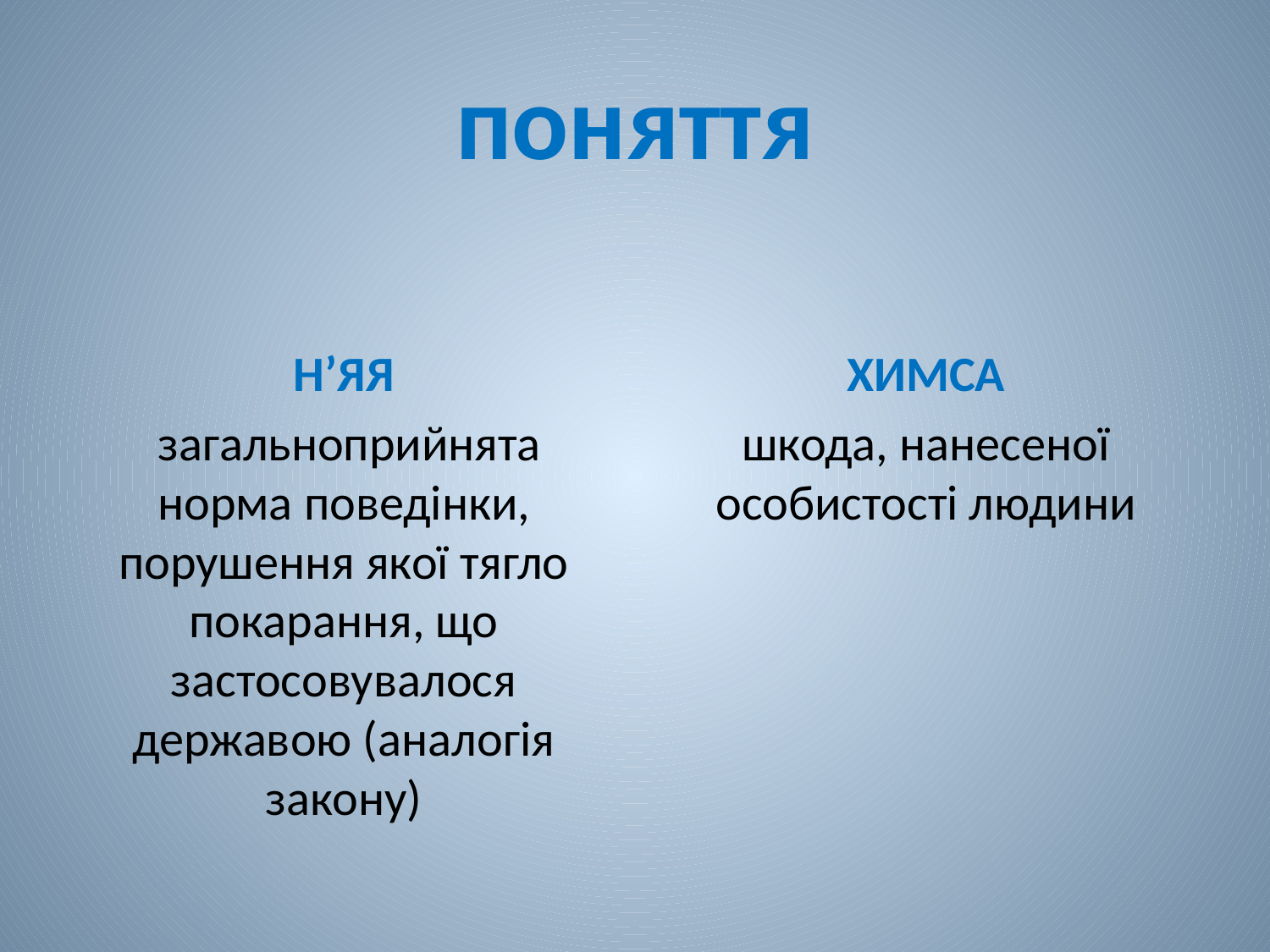

# поняття
ХИМСА
шкода, нанесеної особистості людини
Н’ЯЯ
 загальноприйнята норма поведінки, порушення якої тягло покарання, що застосовувалося державою (аналогія закону)